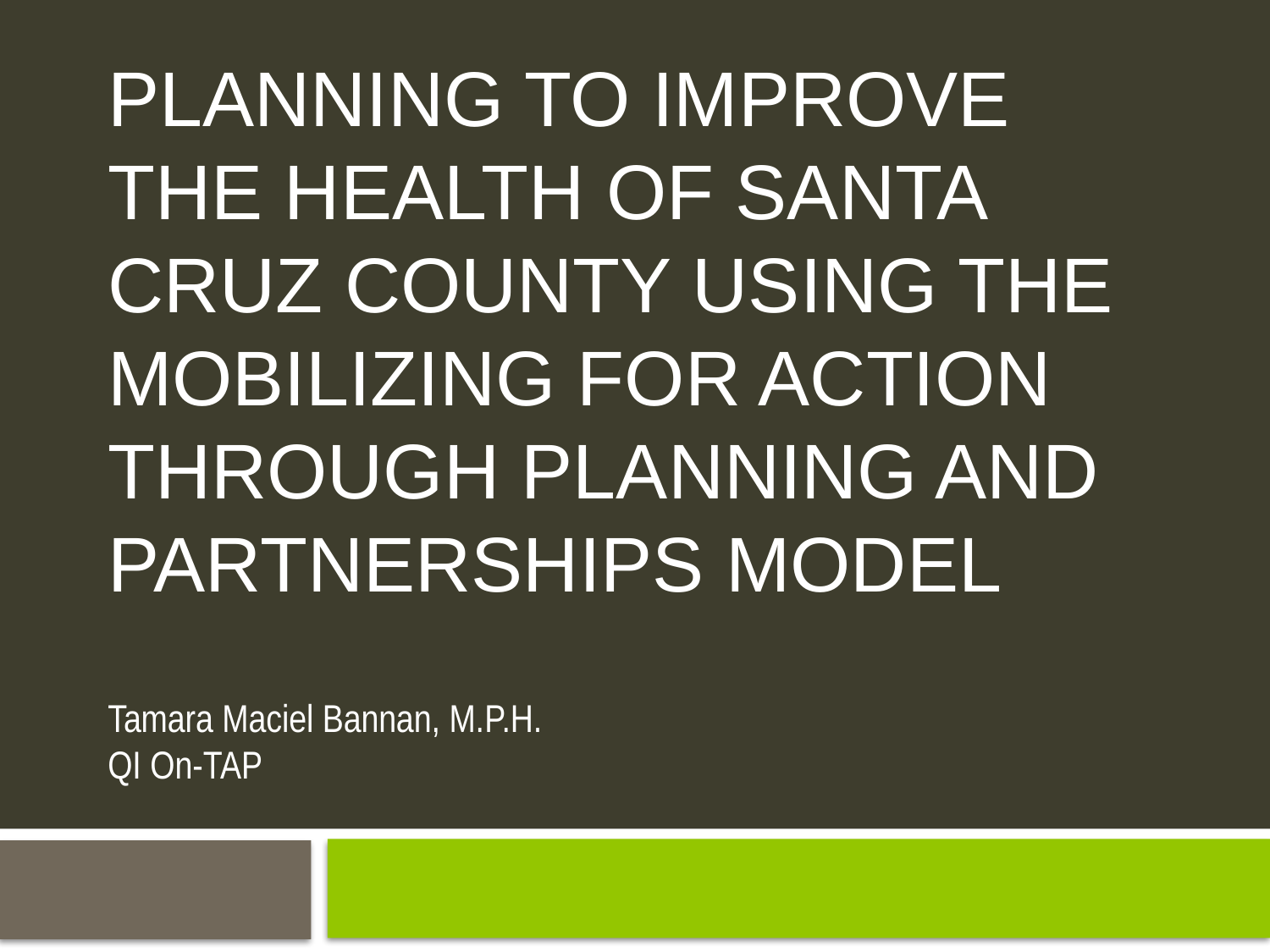

# Planning to improve the health of Santa Cruz County using the Mobilizing for Action through Planning and Partnerships Model
Tamara Maciel Bannan, M.P.H.
QI On-TAP